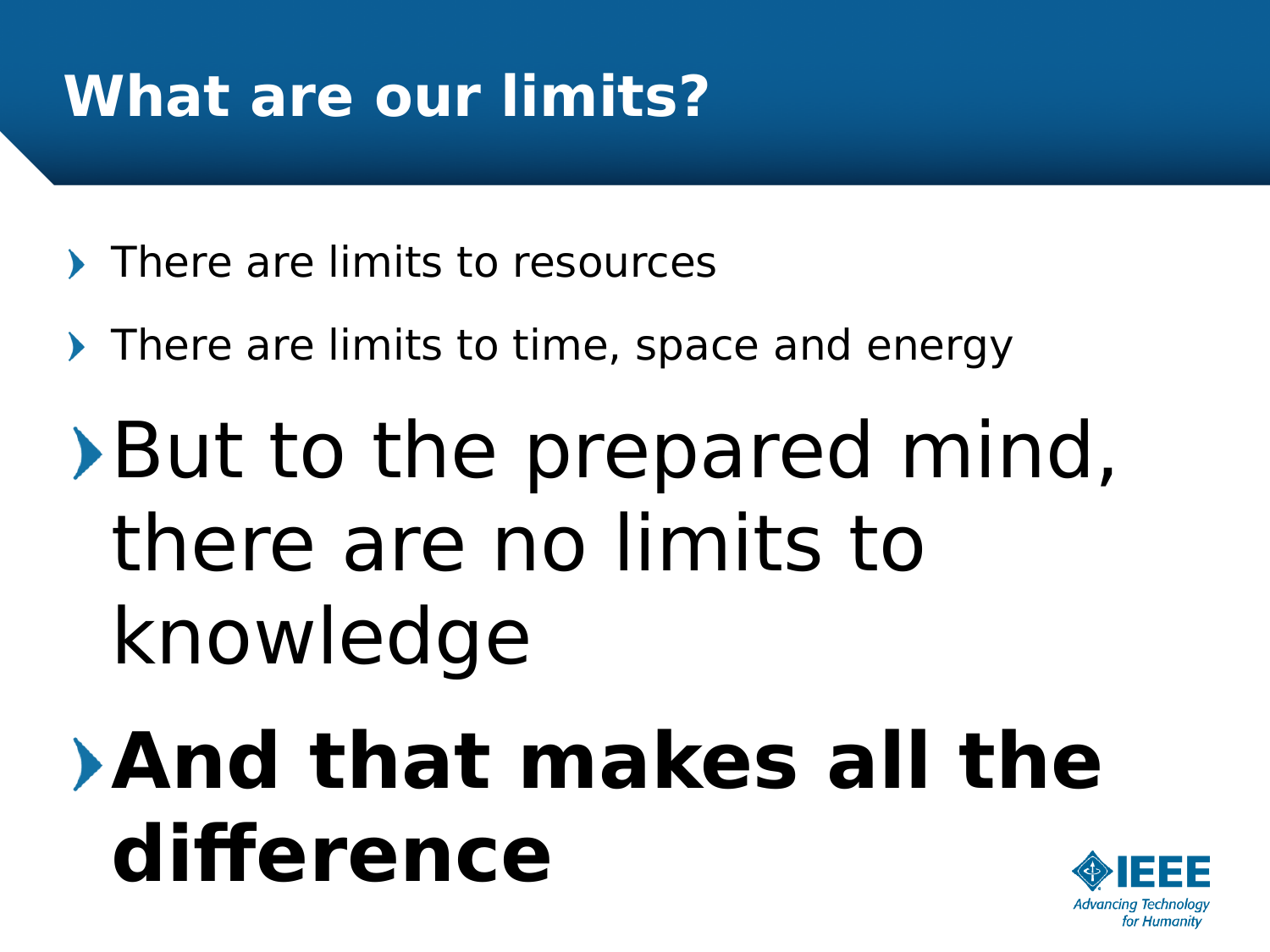

# What are our limits?
There are limits to resources
There are limits to time, space and energy
But to the prepared mind, there are no limits to knowledge
And that makes all the difference